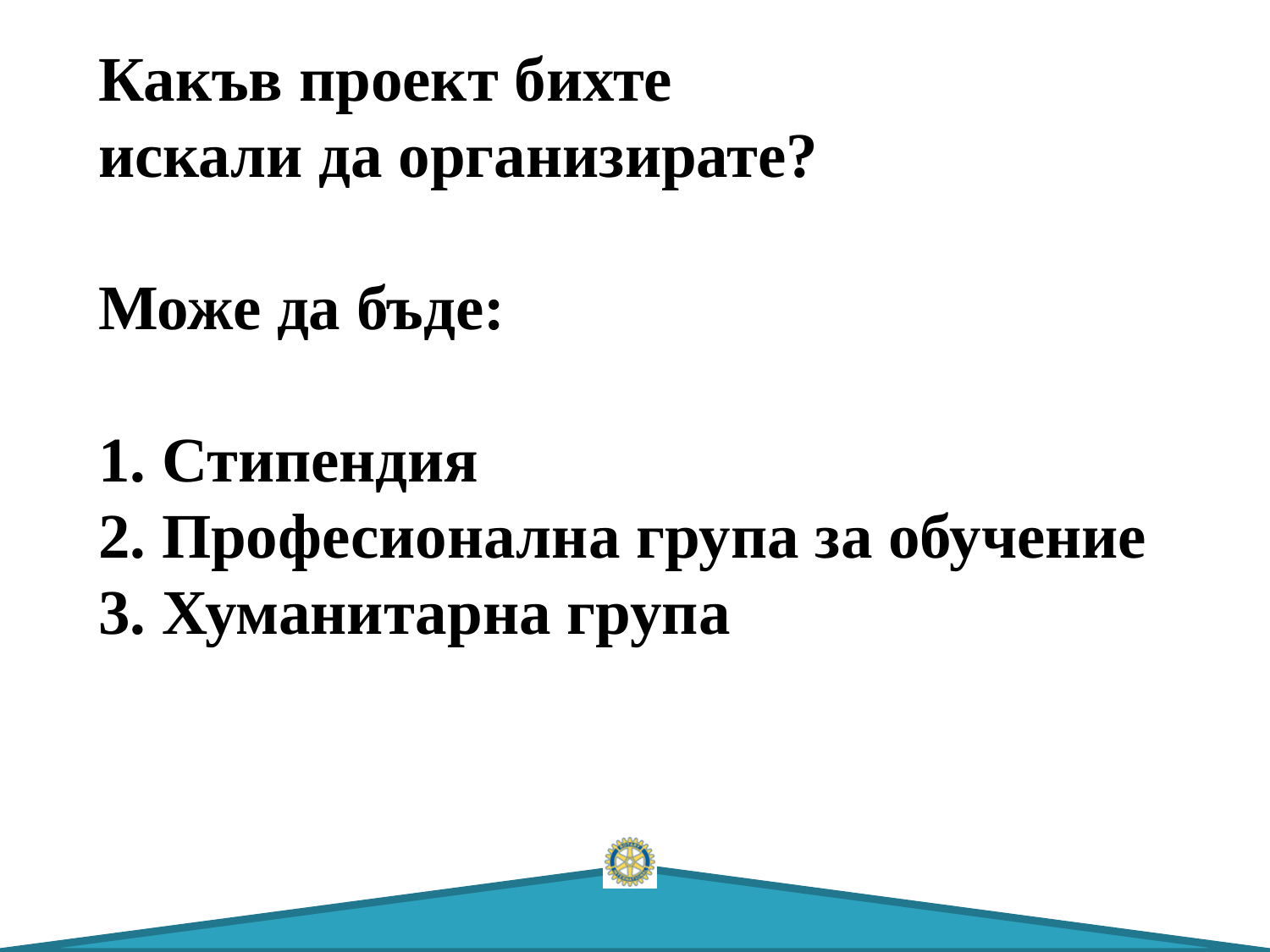

Какъв проект бихте
искали да организирате?

Може да бъде:

1. Стипендия
2. Професионална група за обучение
3. Хуманитарна група